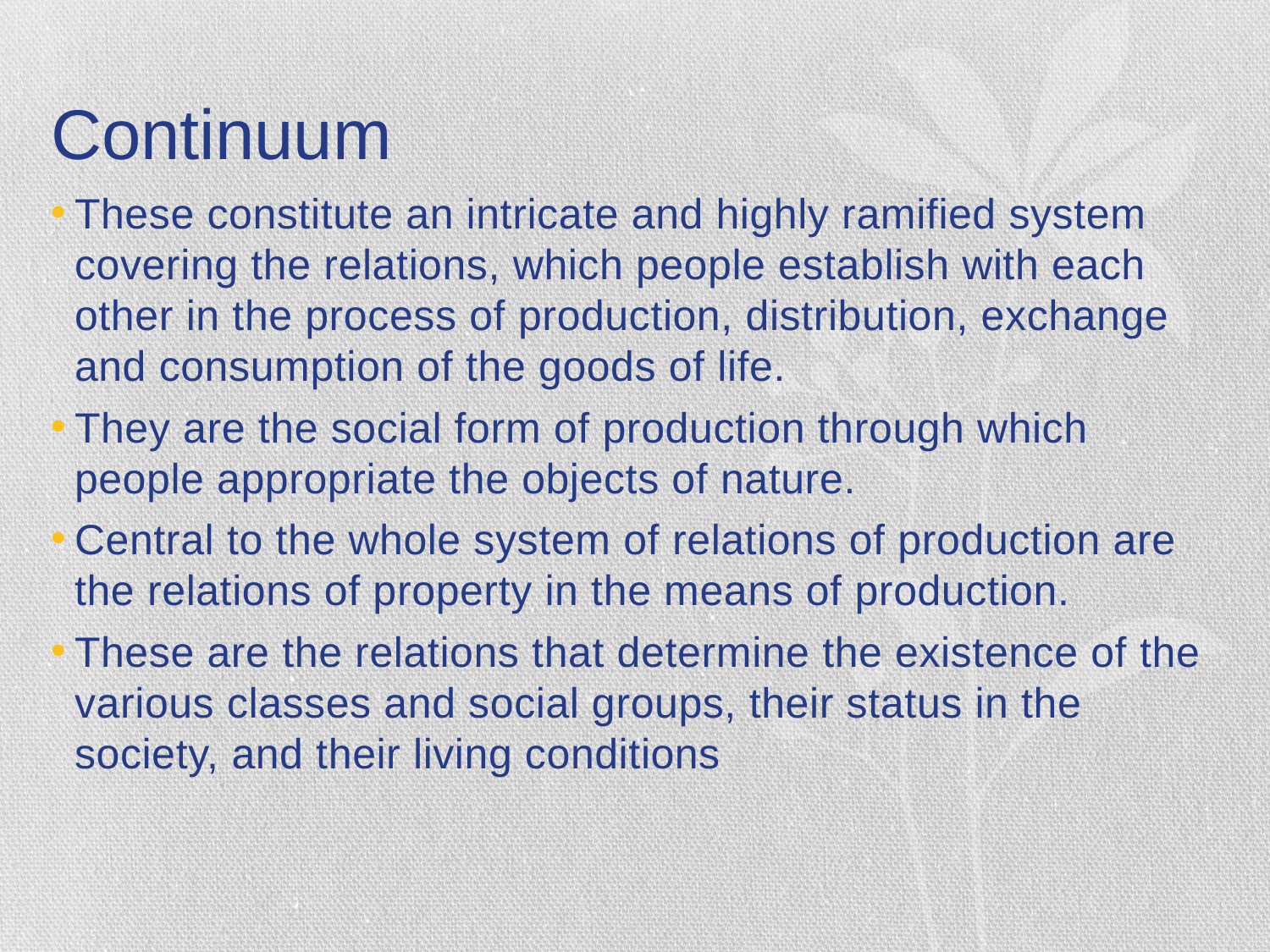

# Continuum
These constitute an intricate and highly ramified system covering the relations, which people establish with each other in the process of production, distribution, exchange and consumption of the goods of life.
They are the social form of production through which people appropriate the objects of nature.
Central to the whole system of relations of production are the relations of property in the means of production.
These are the relations that determine the existence of the various classes and social groups, their status in the society, and their living conditions